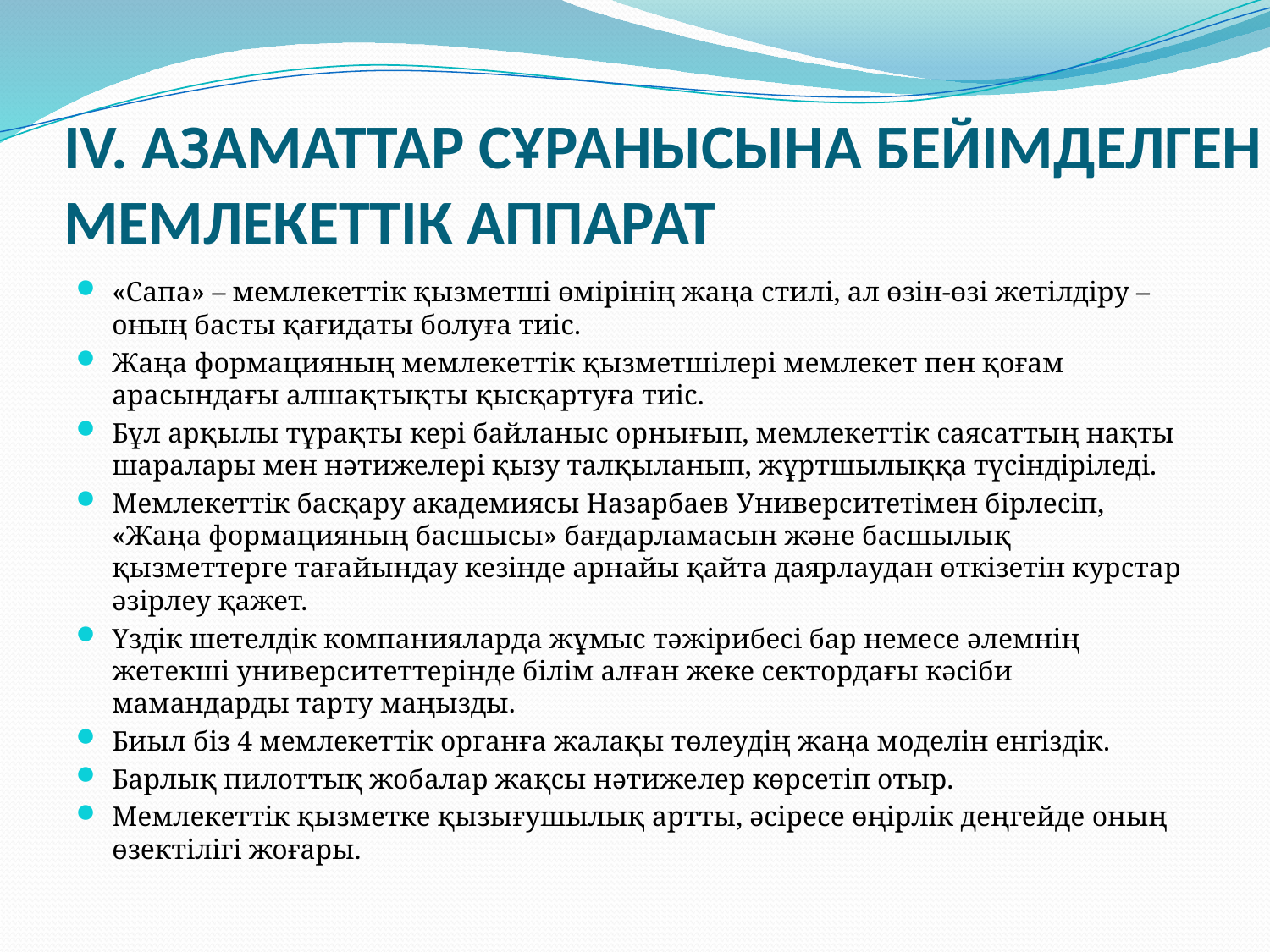

# IV. АЗАМАТТАР СҰРАНЫСЫНА БЕЙІМДЕЛГЕН МЕМЛЕКЕТТІК АППАРАТ
«Сапа» – мемлекеттік қызметші өмірінің жаңа стилі, ал өзін-өзі жетілдіру – оның басты қағидаты болуға тиіс.
Жаңа формацияның мемлекеттік қызметшілері мемлекет пен қоғам арасындағы алшақтықты қысқартуға тиіс.
Бұл арқылы тұрақты кері байланыс орнығып, мемлекеттік саясаттың нақты шаралары мен нәтижелері қызу талқыланып, жұртшылыққа түсіндіріледі.
Мемлекеттік басқару академиясы Назарбаев Университетімен бірлесіп, «Жаңа формацияның басшысы» бағдарламасын және басшылық қызметтерге тағайындау кезінде арнайы қайта даярлаудан өткізетін курстар әзірлеу қажет.
Үздік шетелдік компанияларда жұмыс тәжірибесі бар немесе әлемнің жетекші университеттерінде білім алған жеке сектордағы кәсіби мамандарды тарту маңызды.
Биыл біз 4 мемлекеттік органға жалақы төлеудің жаңа моделін енгіздік.
Барлық пилоттық жобалар жақсы нәтижелер көрсетіп отыр.
Мемлекеттік қызметке қызығушылық артты, әсіресе өңірлік деңгейде оның өзектілігі жоғары.